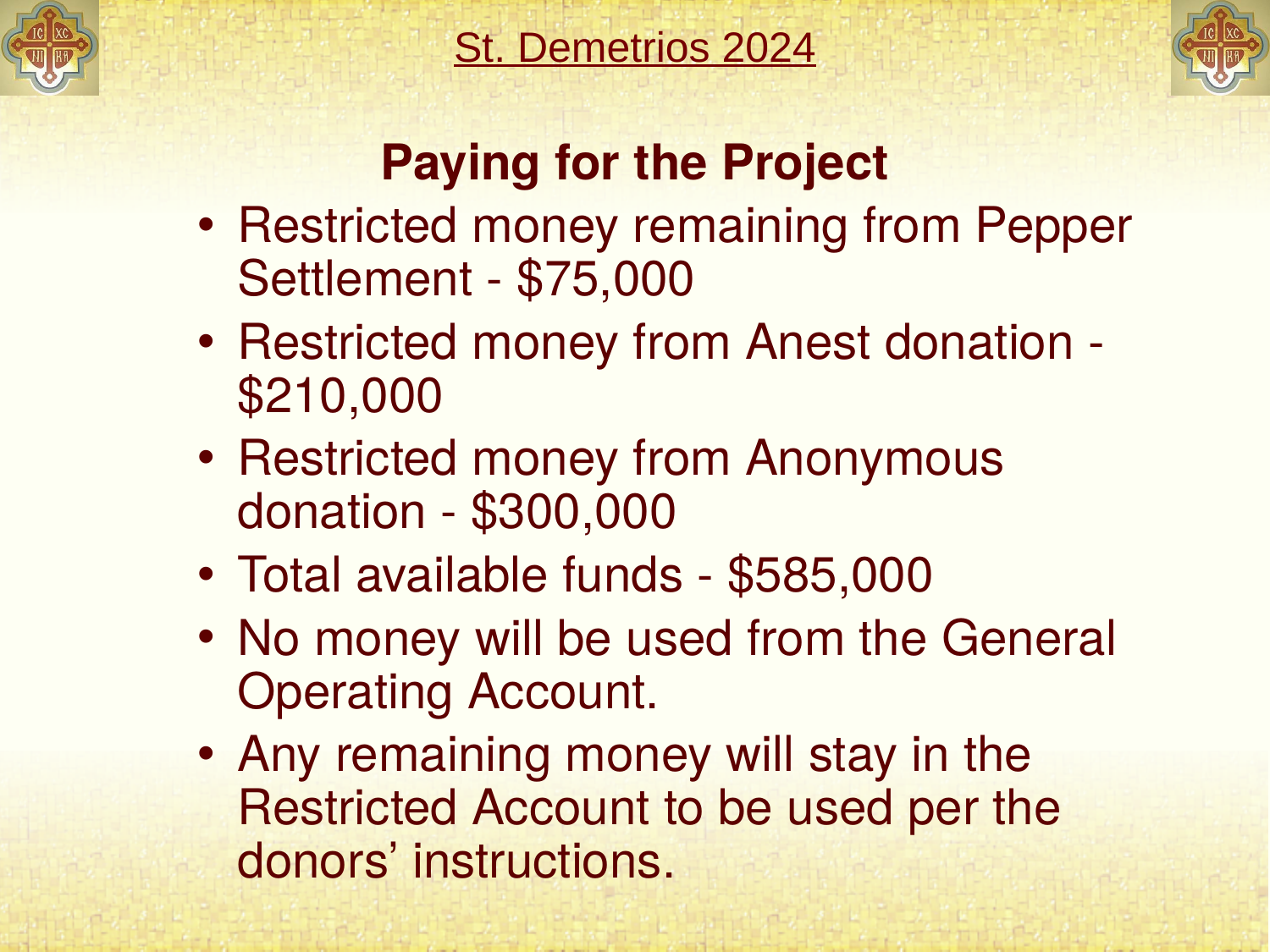

# St. Demetrios 2024
Paying for the Project
Restricted money remaining from Pepper Settlement - $75,000
Restricted money from Anest donation - $210,000
Restricted money from Anonymous donation - $300,000
Total available funds - $585,000
No money will be used from the General Operating Account.
Any remaining money will stay in the Restricted Account to be used per the donors’ instructions.